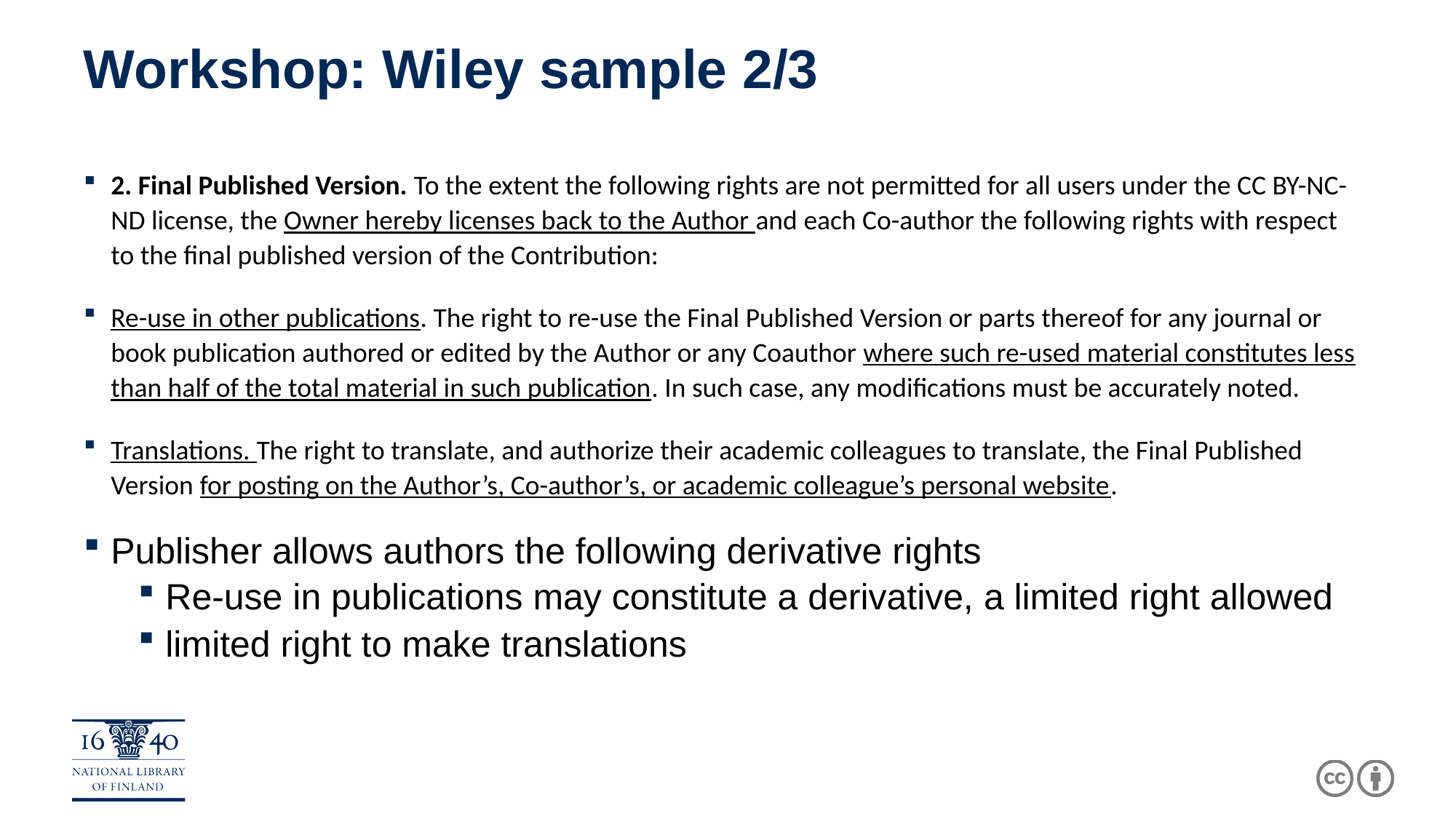

# Workshop: Wiley sample 2/3
2. Final Published Version. To the extent the following rights are not permitted for all users under the CC BY-NC-ND license, the Owner hereby licenses back to the Author and each Co-author the following rights with respect to the final published version of the Contribution:
Re-use in other publications. The right to re-use the Final Published Version or parts thereof for any journal or book publication authored or edited by the Author or any Coauthor where such re-used material constitutes less than half of the total material in such publication. In such case, any modifications must be accurately noted.
Translations. The right to translate, and authorize their academic colleagues to translate, the Final Published Version for posting on the Author’s, Co-author’s, or academic colleague’s personal website.
Publisher allows authors the following derivative rights
Re-use in publications may constitute a derivative, a limited right allowed
limited right to make translations